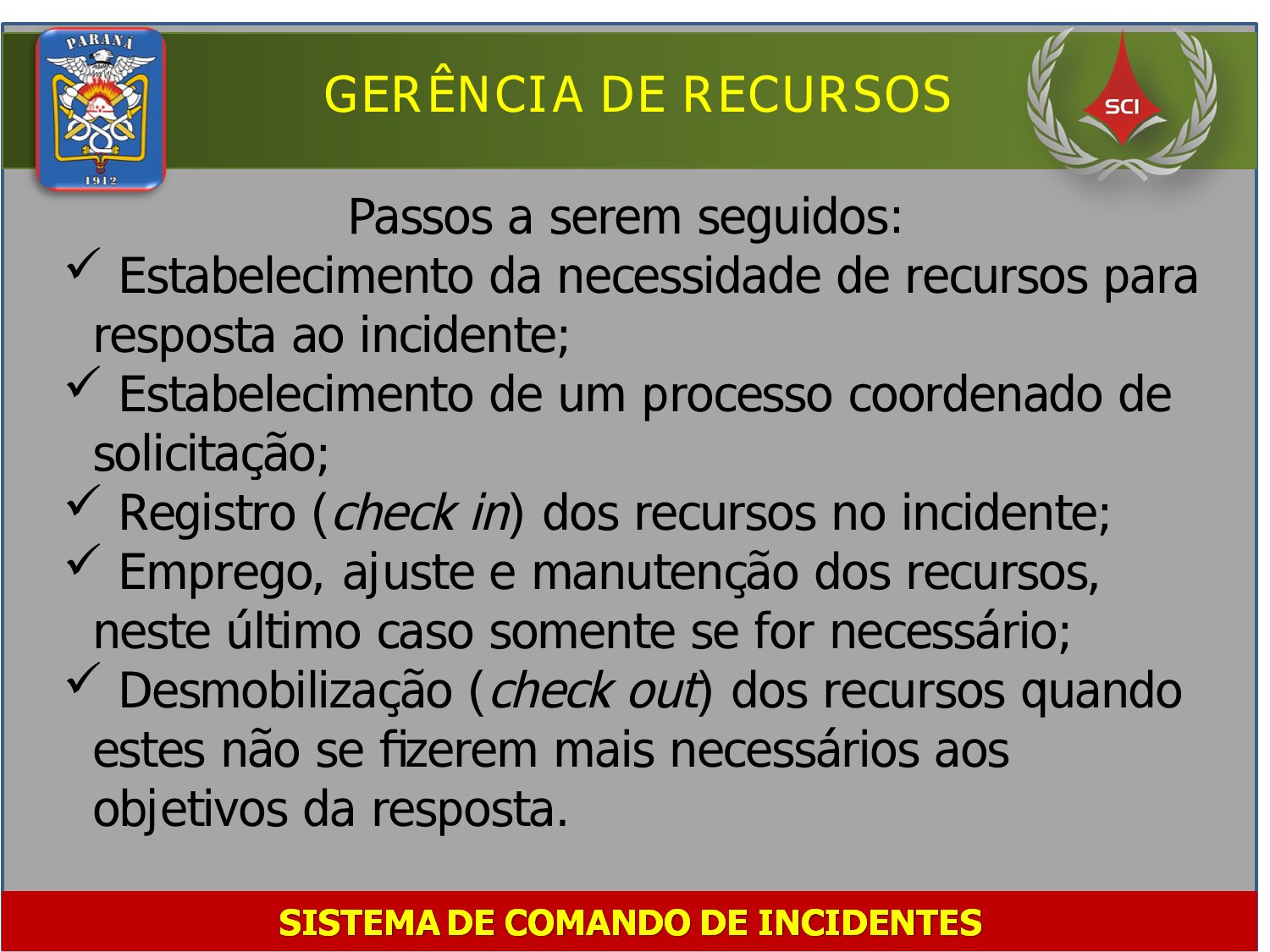

GERÊNCIA DE RECURSOS
Passos a serem seguidos:
 Estabelecimento da necessidade de recursos para resposta ao incidente;
 Estabelecimento de um processo coordenado de solicitação;
 Registro (check in) dos recursos no incidente;
 Emprego, ajuste e manutenção dos recursos, neste último caso somente se for necessário;
 Desmobilização (check out) dos recursos quando estes não se fizerem mais necessários aos objetivos da resposta.